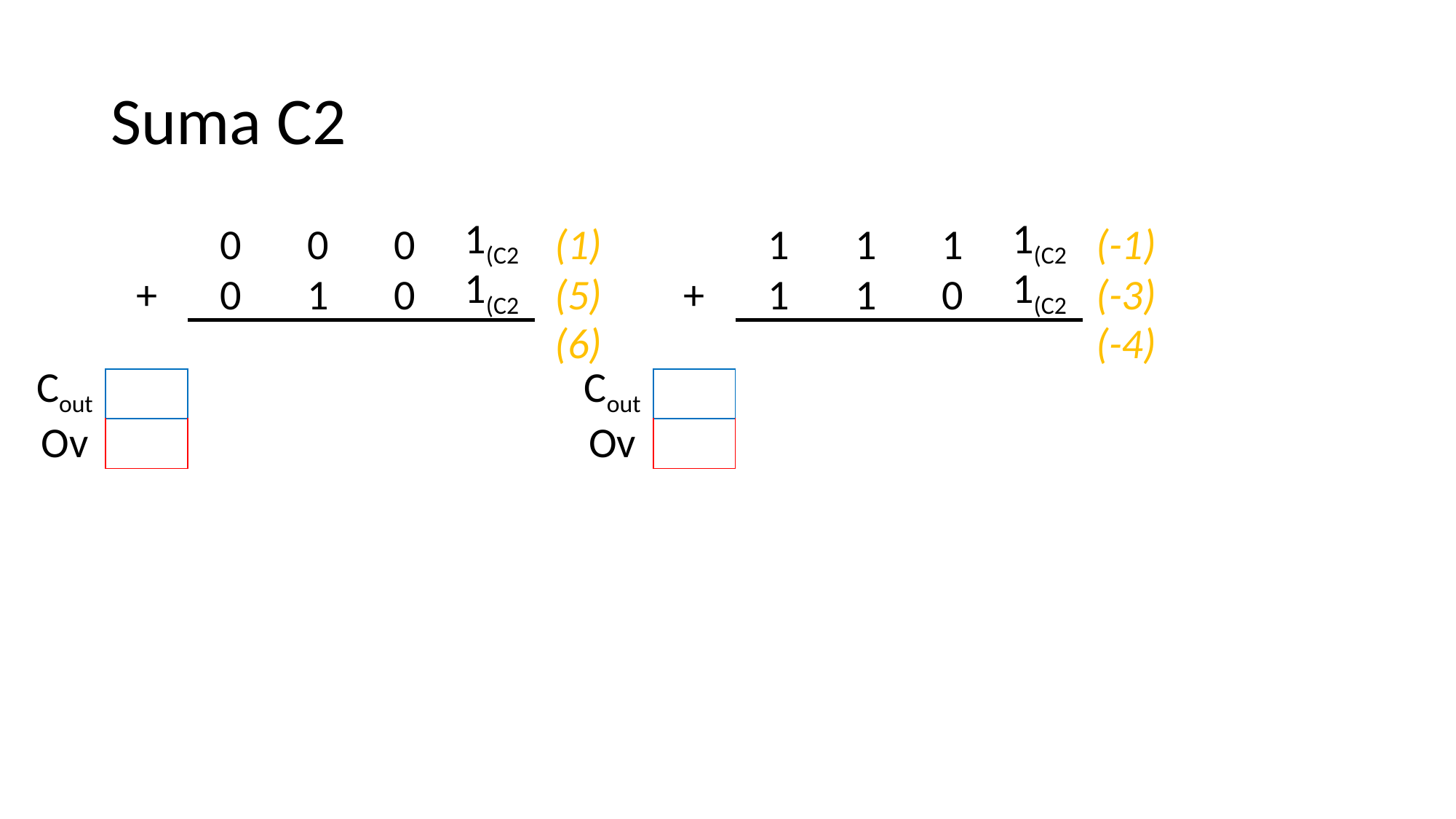

# Suma C2
|  |  |  |  |  |  |  |
| --- | --- | --- | --- | --- | --- | --- |
|  |  | 0 | 0 | 0 | 1(C2 | (1) |
|  | + | 0 | 1 | 0 | 1(C2 | (5) |
|  |  |  |  |  |  | (6) |
| Cout |  |  |  |  |  |  |
| Ov |  |  |  |  |  |  |
|  |  |  |  |  |  |  |
| --- | --- | --- | --- | --- | --- | --- |
|  |  | 1 | 1 | 1 | 1(C2 | (-1) |
|  | + | 1 | 1 | 0 | 1(C2 | (-3) |
|  |  |  |  |  |  | (-4) |
| Cout |  |  |  |  |  |  |
| Ov |  |  |  |  |  |  |